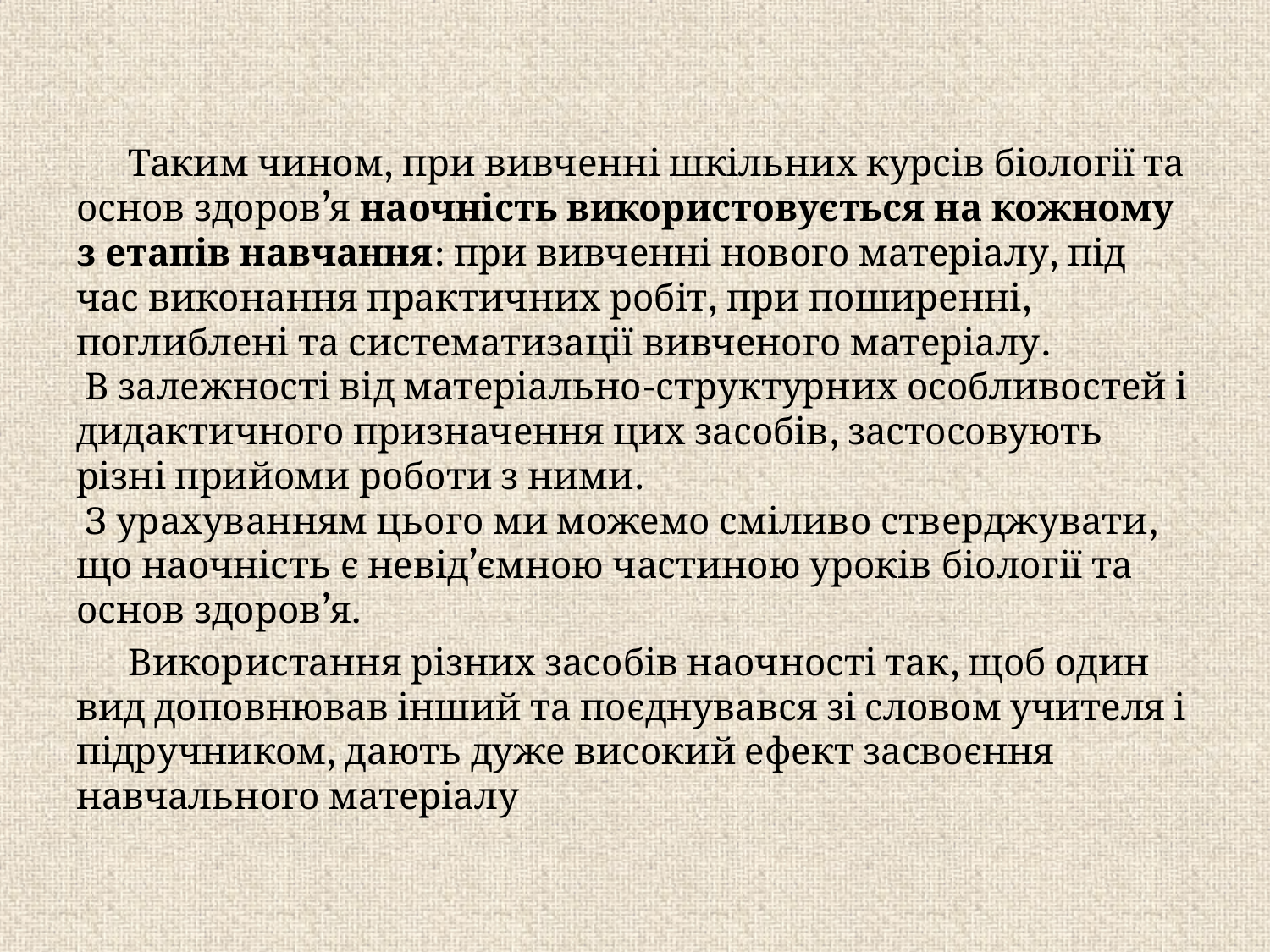

Таким чином, при вивченні шкільних курсів біології та основ здоров’я наочність використовується на кожному з етапів навчання: при вивченні нового матеріалу, під час виконання практичних робіт, при поширенні, поглиблені та систематизації вивченого матеріалу.
 В залежності від матеріально-структурних особливостей і дидактичного призначення цих засобів, застосовують різні прийоми роботи з ними.
 З урахуванням цього ми можемо сміливо стверджувати, що наочність є невід’ємною частиною уроків біології та основ здоров’я.
Використання різних засобів наочності так, щоб один вид доповнював інший та поєднувався зі словом учителя і підручником, дають дуже високий ефект засвоєння навчального матеріалу